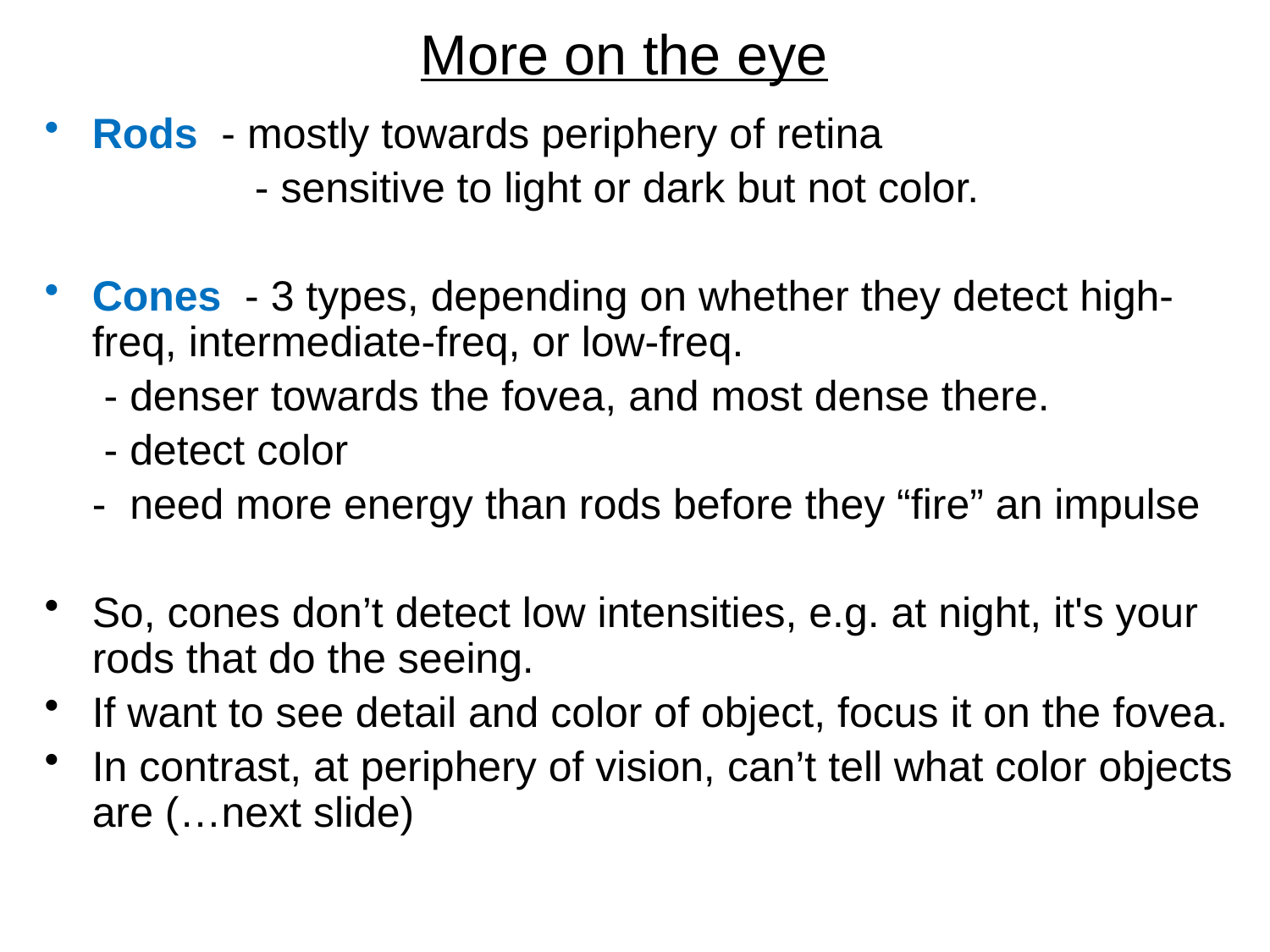

# More on the eye
Rods  - mostly towards periphery of retina
		   - sensitive to light or dark but not color.

Cones  - 3 types, depending on whether they detect high-freq, intermediate-freq, or low-freq.
	 - denser towards the fovea, and most dense there.
	 - detect color
	-  need more energy than rods before they “fire” an impulse

So, cones don’t detect low intensities, e.g. at night, it's your rods that do the seeing.
If want to see detail and color of object, focus it on the fovea.
In contrast, at periphery of vision, can’t tell what color objects are (…next slide)